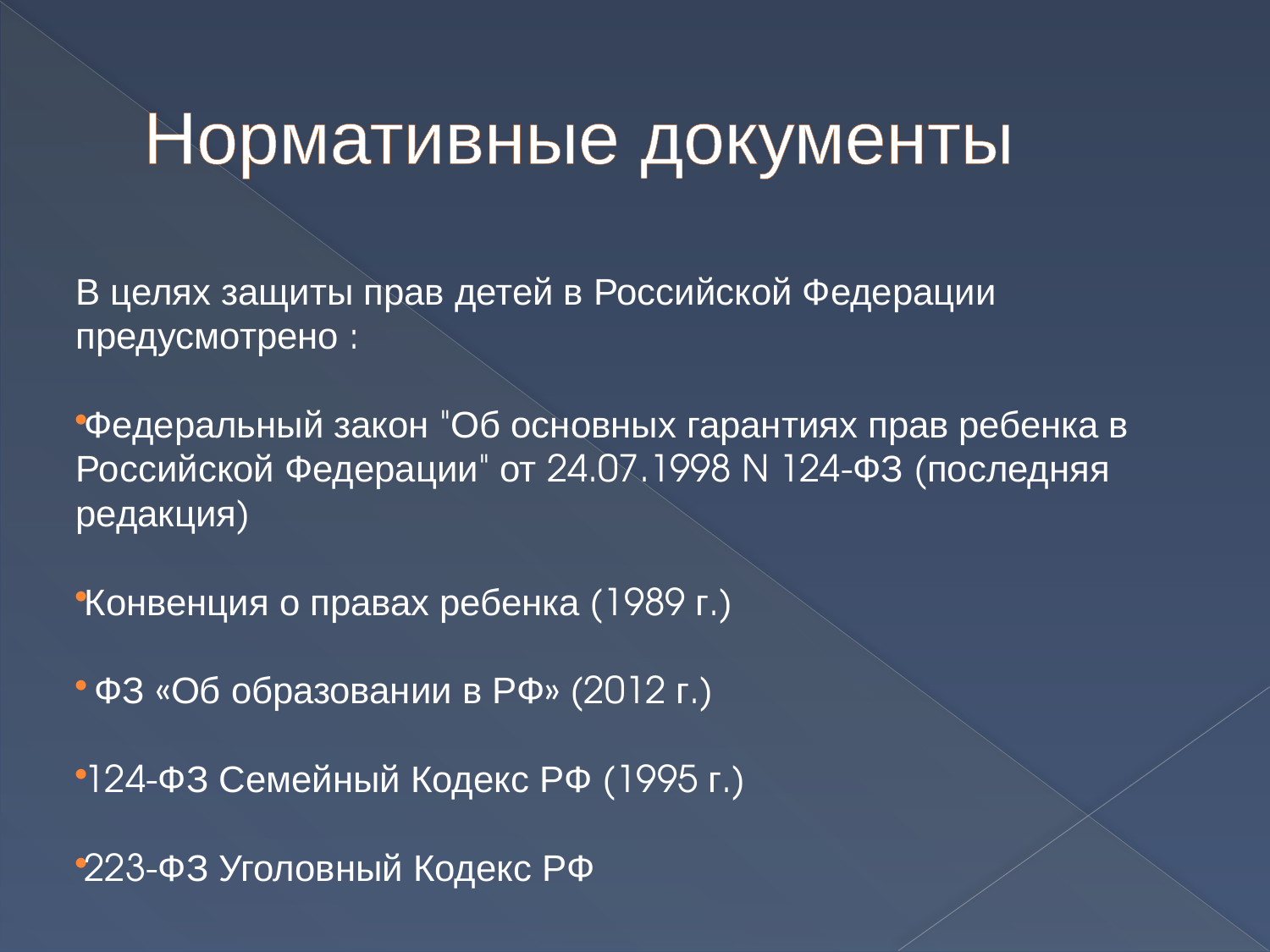

# Нормативные документы
В целях защиты прав детей в Российской Федерации предусмотрено :

Федеральный закон "Об основных гарантиях прав ребенка в Российской Федерации" от 24.07.1998 N 124-ФЗ (последняя редакция)

Конвенция о правах ребенка (1989 г.)

 ФЗ «Об образовании в РФ» (2012 г.)

124-ФЗ Семейный Кодекс РФ (1995 г.)

223-ФЗ Уголовный Кодекс РФ